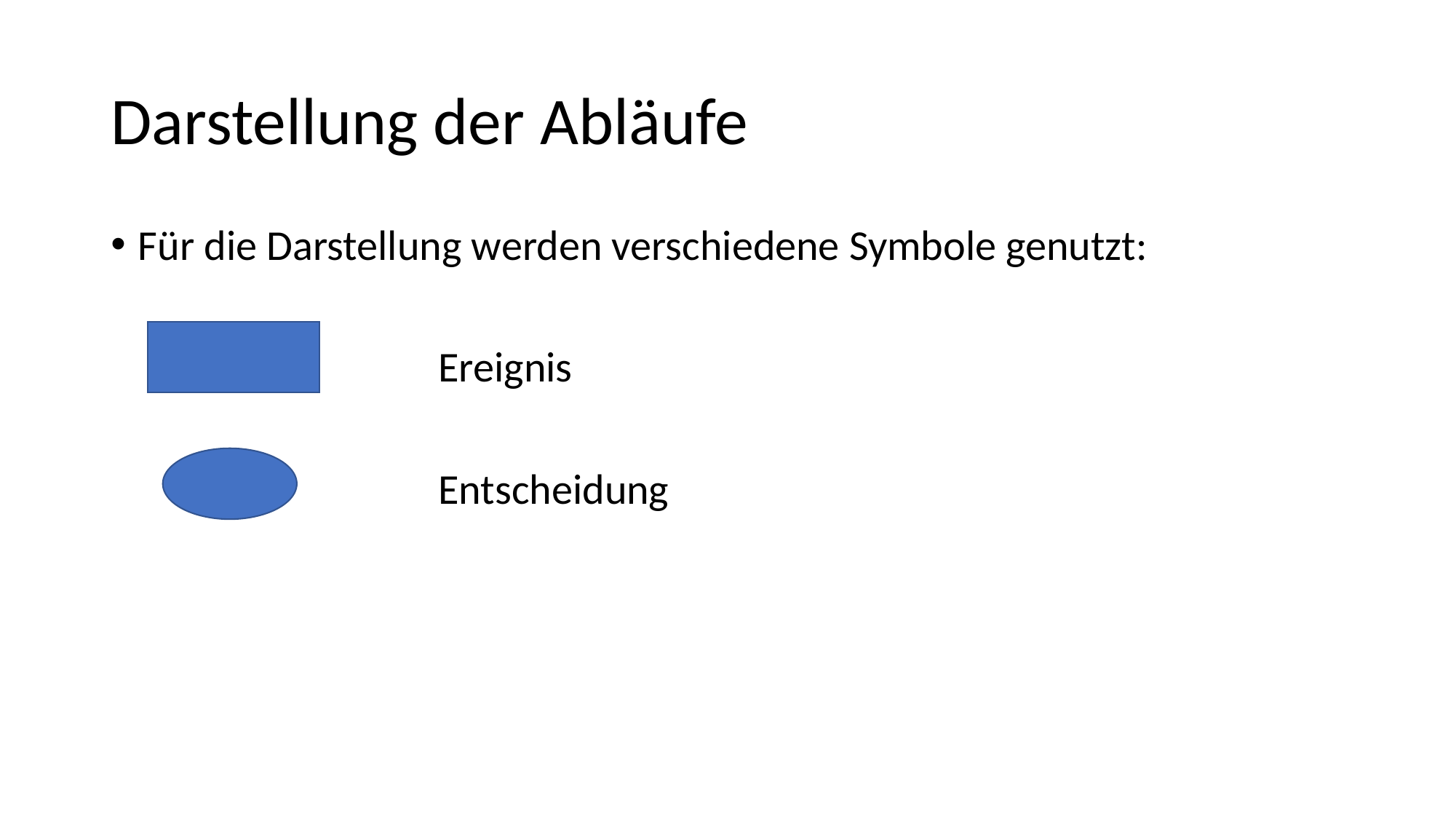

# Darstellung der Abläufe
Für die Darstellung werden verschiedene Symbole genutzt:

			Ereignis

			Entscheidung